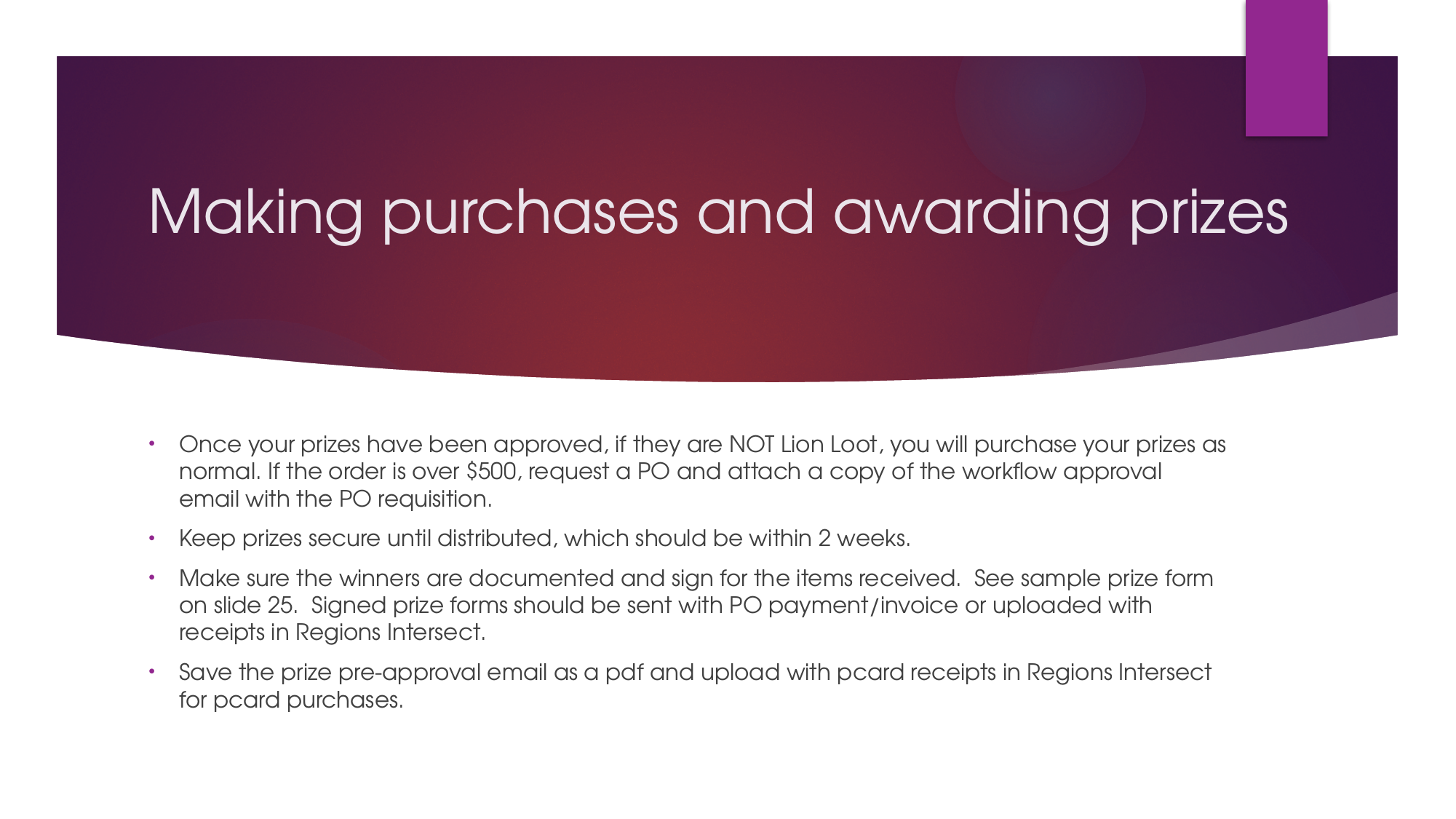

# Making purchases and awarding prizes
Once your prizes have been approved, if they are NOT Lion Loot, you will purchase your prizes as normal. If the order is over $500, request a PO and attach a copy of the workflow approval email with the PO requisition.
Keep prizes secure until distributed, which should be within 2 weeks.
Make sure the winners are documented and sign for the items received.  See sample prize form on slide 25.  Signed prize forms should be sent with PO payment/invoice or uploaded with receipts in Regions Intersect.
Save the prize pre-approval email as a pdf and upload with pcard receipts in Regions Intersect for pcard purchases.